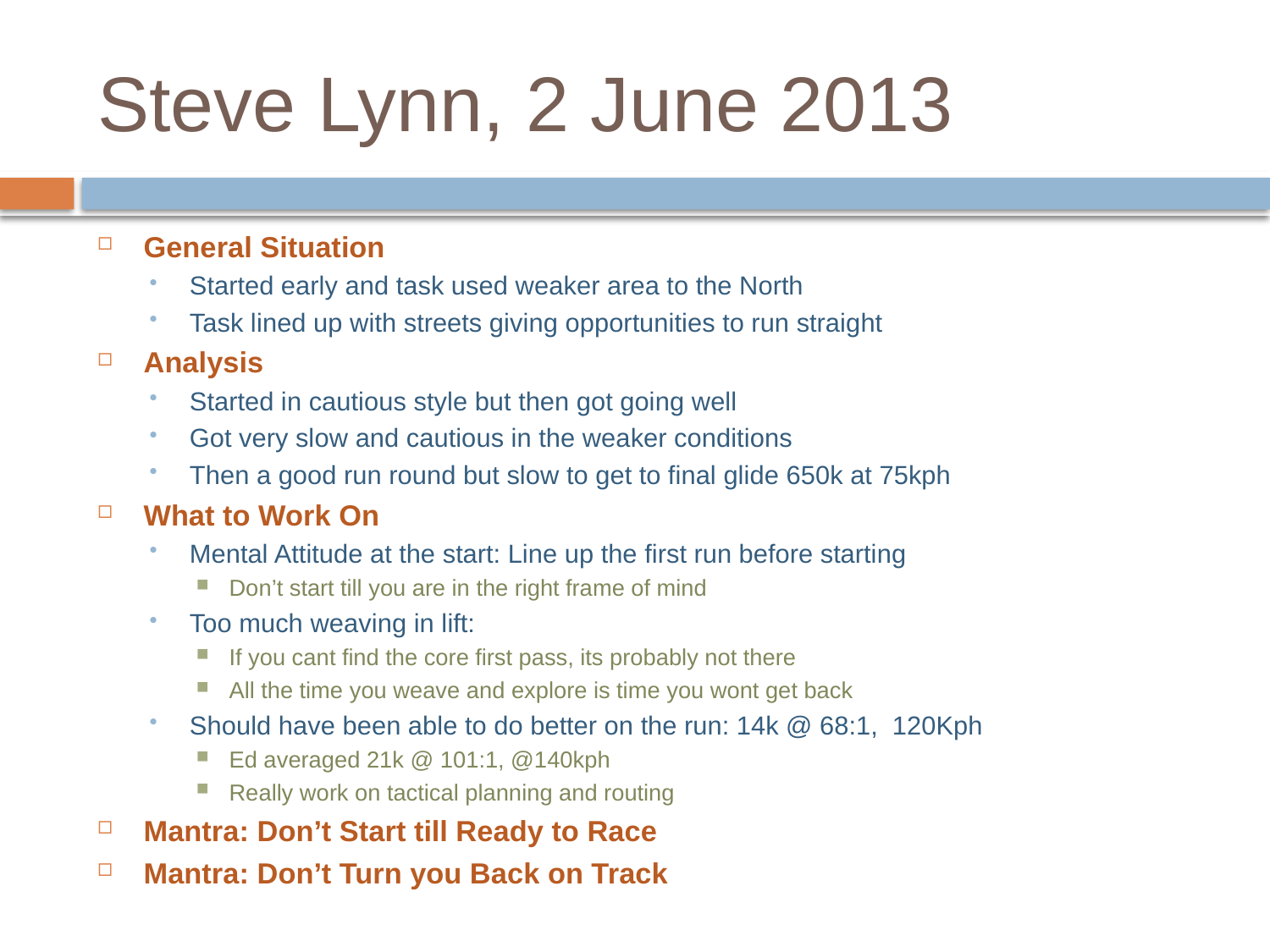

# Steve Lynn, 2 June 2013
General Situation
Started early and task used weaker area to the North
Task lined up with streets giving opportunities to run straight
Analysis
Started in cautious style but then got going well
Got very slow and cautious in the weaker conditions
Then a good run round but slow to get to final glide 650k at 75kph
What to Work On
Mental Attitude at the start: Line up the first run before starting
Don’t start till you are in the right frame of mind
Too much weaving in lift:
If you cant find the core first pass, its probably not there
All the time you weave and explore is time you wont get back
Should have been able to do better on the run: 14k @ 68:1,  120Kph
Ed averaged 21k @ 101:1, @140kph
Really work on tactical planning and routing
Mantra: Don’t Start till Ready to Race
Mantra: Don’t Turn you Back on Track